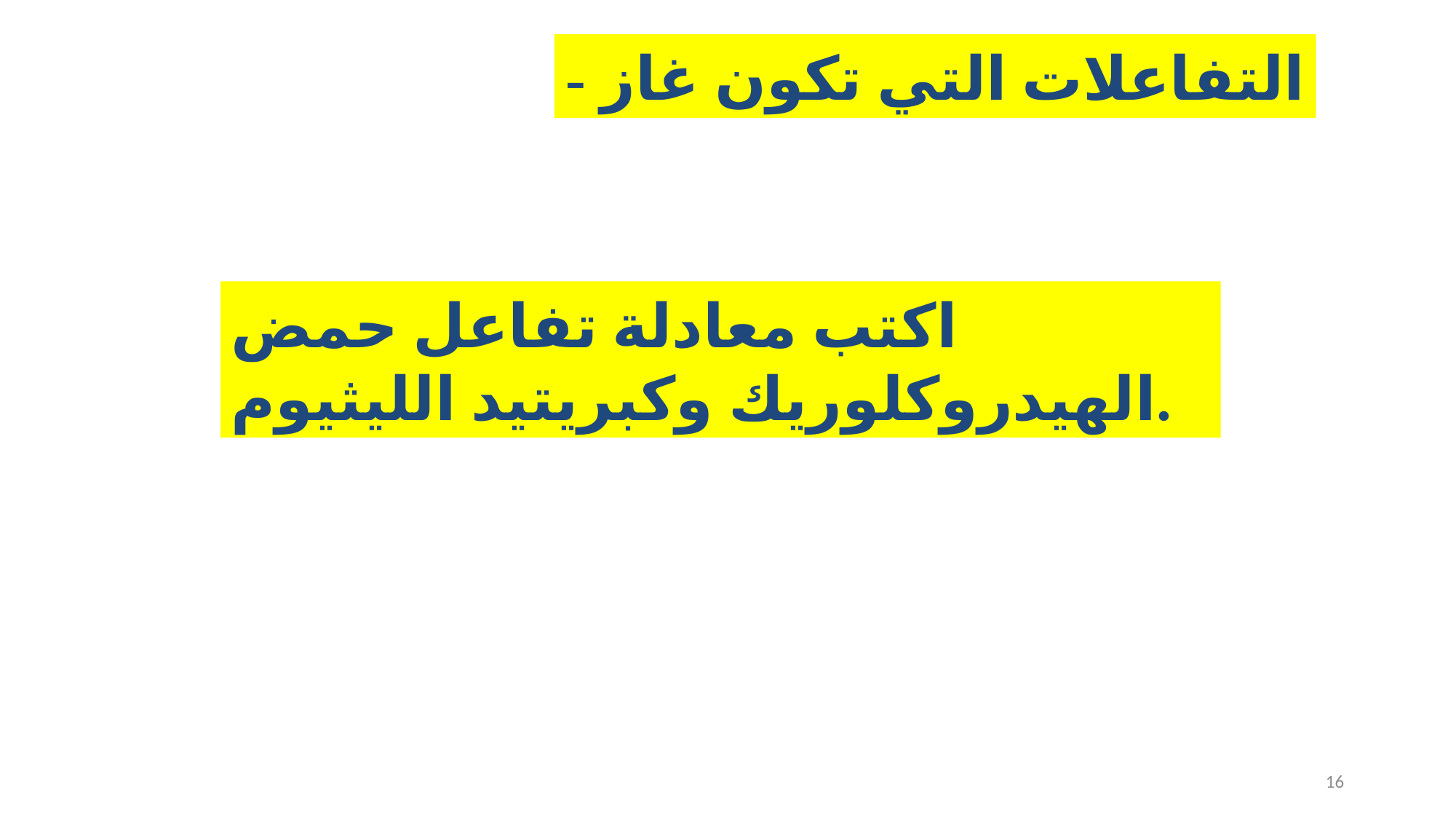

- التفاعلات التي تكون غاز
اكتب معادلة تفاعل حمض الهيدروكلوريك وكبريتيد الليثيوم.
16